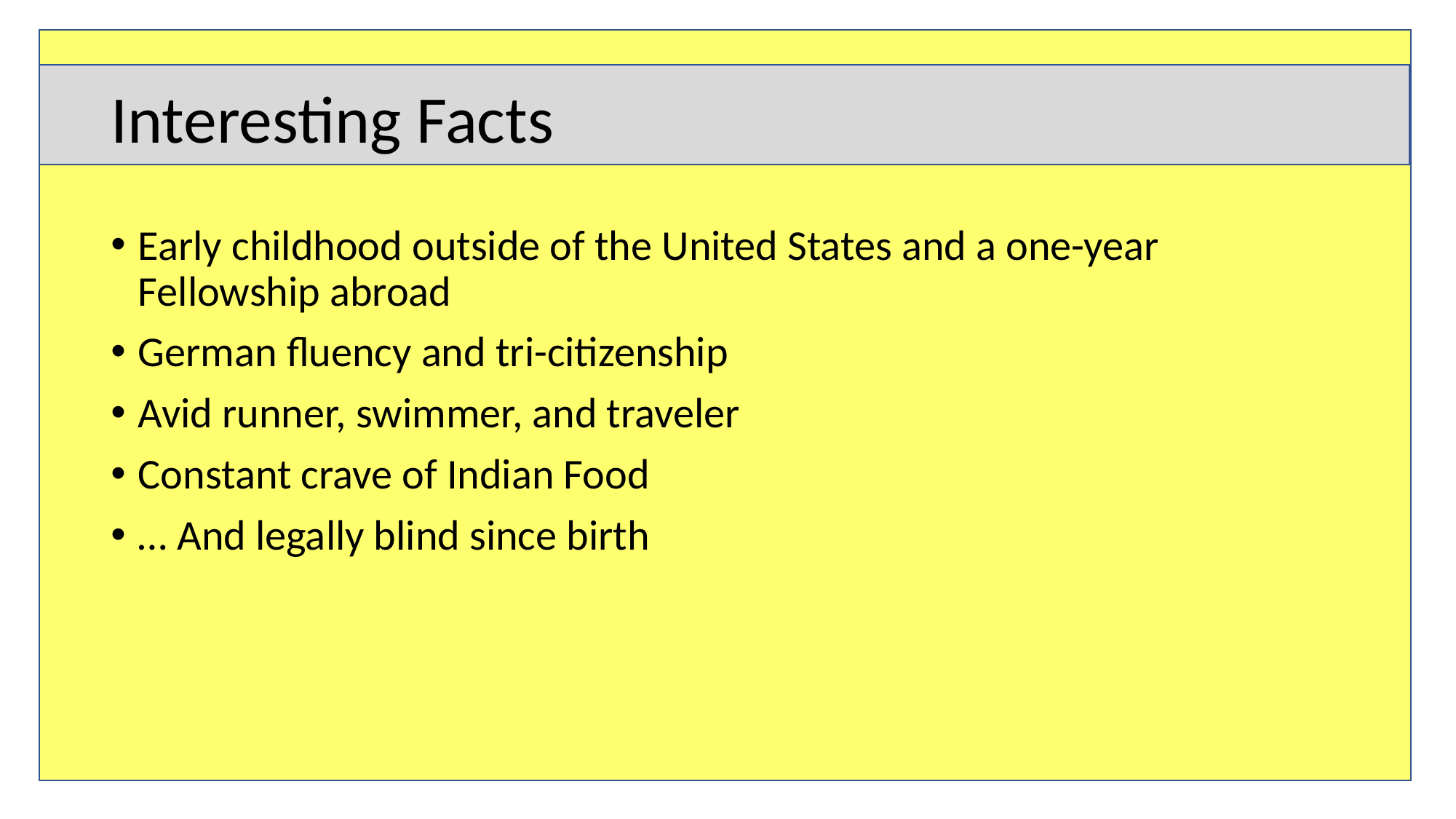

# Interesting Facts

Early childhood outside of the United States and a one-year Fellowship abroad
German fluency and tri-citizenship
Avid runner, swimmer, and traveler
Constant crave of Indian Food
… And legally blind since birth